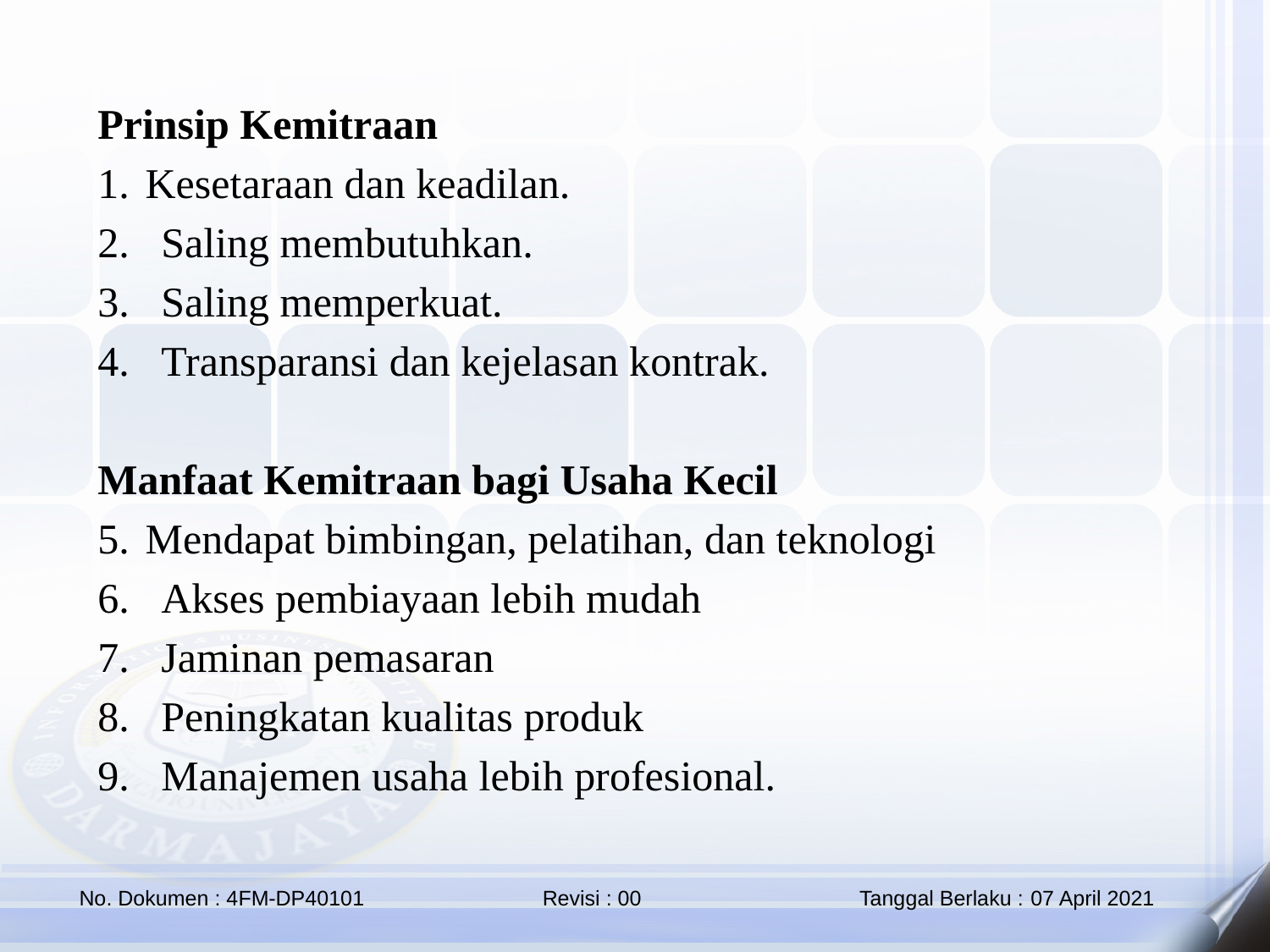

Prinsip Kemitraan
Kesetaraan dan keadilan.
Saling membutuhkan.
Saling memperkuat.
Transparansi dan kejelasan kontrak.

Manfaat Kemitraan bagi Usaha Kecil
Mendapat bimbingan, pelatihan, dan teknologi
Akses pembiayaan lebih mudah
Jaminan pemasaran
Peningkatan kualitas produk
Manajemen usaha lebih profesional.